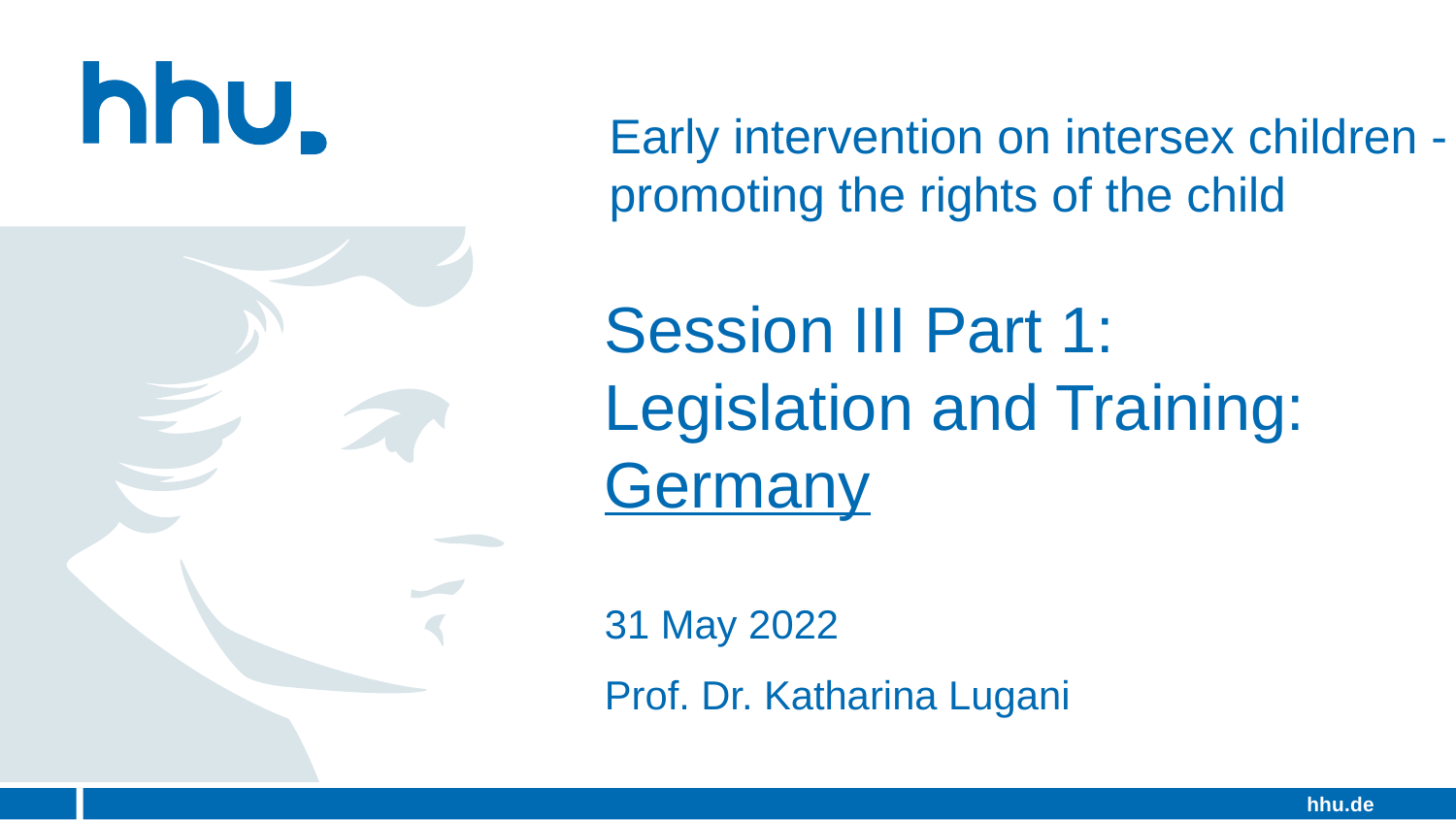

Early intervention on intersex children - promoting the rights of the child
Session III Part 1: Legislation and Training: Germany
31 May 2022
Prof. Dr. Katharina Lugani